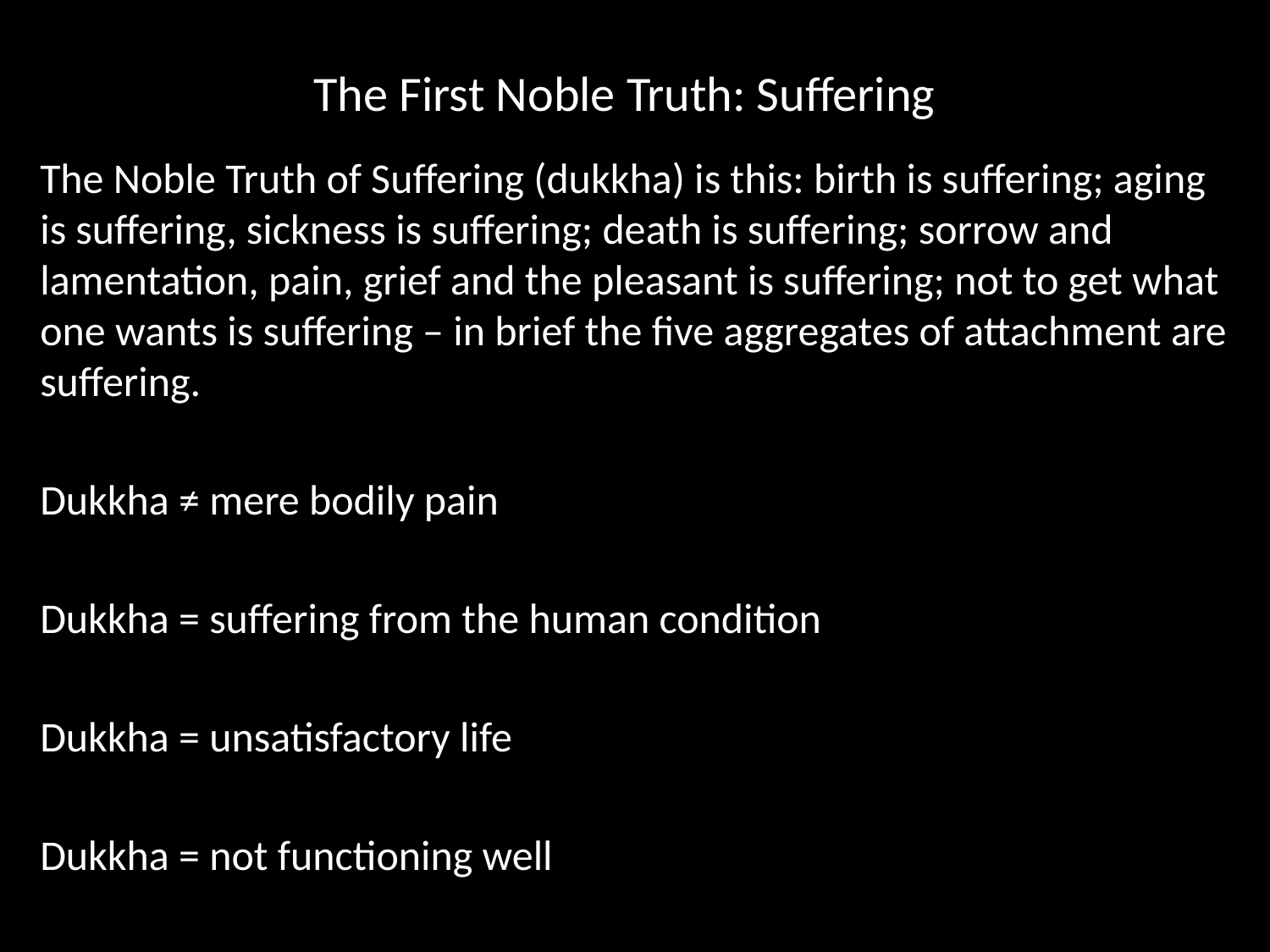

# The First Noble Truth: Suffering
The Noble Truth of Suffering (dukkha) is this: birth is suffering; aging is suffering, sickness is suffering; death is suffering; sorrow and lamentation, pain, grief and the pleasant is suffering; not to get what one wants is suffering – in brief the five aggregates of attachment are suffering.

Dukkha ≠ mere bodily pain

Dukkha = suffering from the human condition

Dukkha = unsatisfactory life

Dukkha = not functioning well